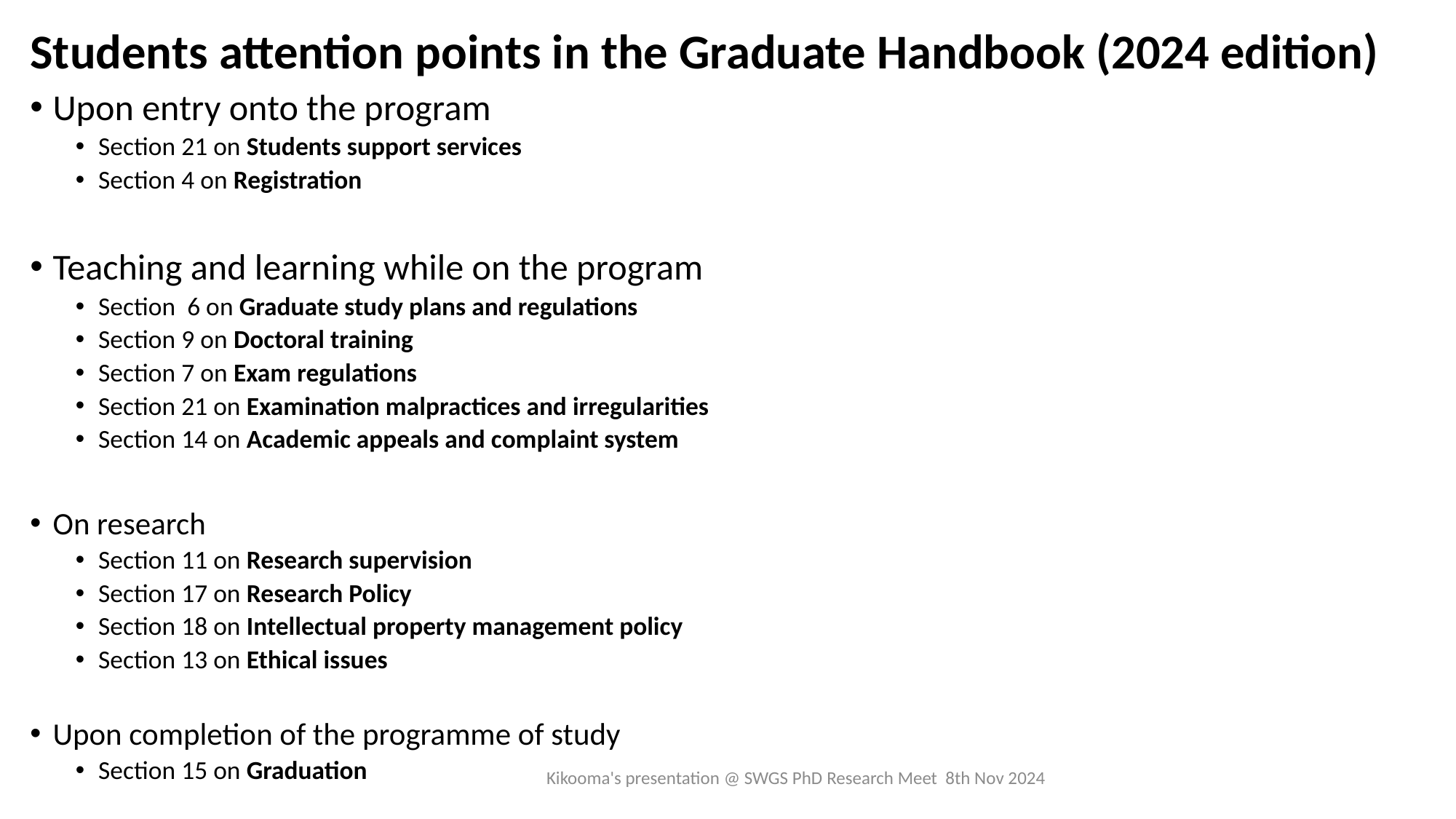

# Students attention points in the Graduate Handbook (2024 edition)
Upon entry onto the program
Section 21 on Students support services
Section 4 on Registration

Teaching and learning while on the program
Section  6 on Graduate study plans and regulations
Section 9 on Doctoral training
Section 7 on Exam regulations
Section 21 on Examination malpractices and irregularities
Section 14 on Academic appeals and complaint system

On research
Section 11 on Research supervision
Section 17 on Research Policy
Section 18 on Intellectual property management policy
Section 13 on Ethical issues

Upon completion of the programme of study
Section 15 on Graduation
Kikooma's presentation @ SWGS PhD Research Meet  8th Nov 2024